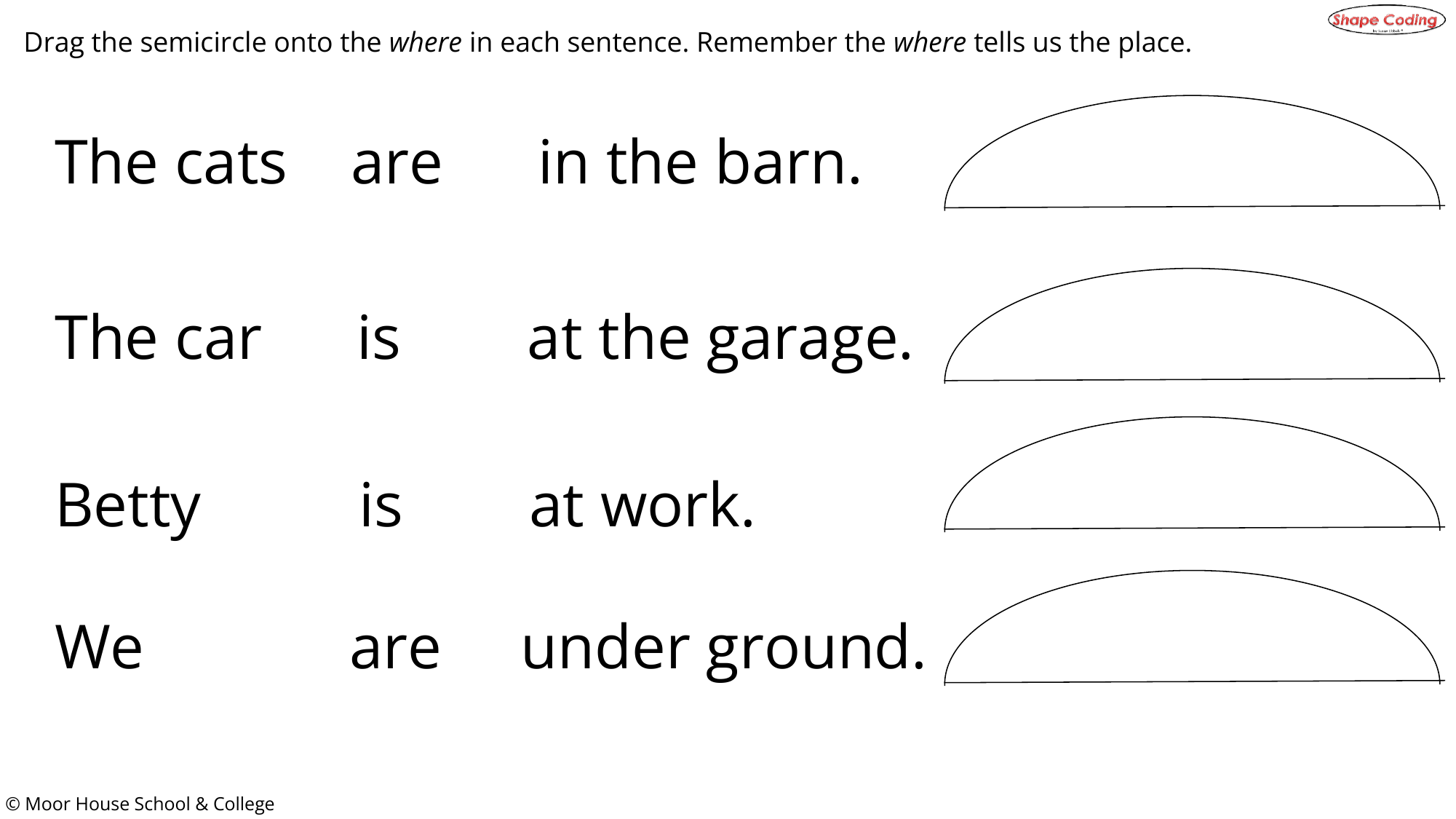

Drag the semicircle onto the where in each sentence. Remember the where tells us the place.

The cats    are      in the barn.

The car      is        at the garage.

Betty          is        at work.

We             are     under ground.